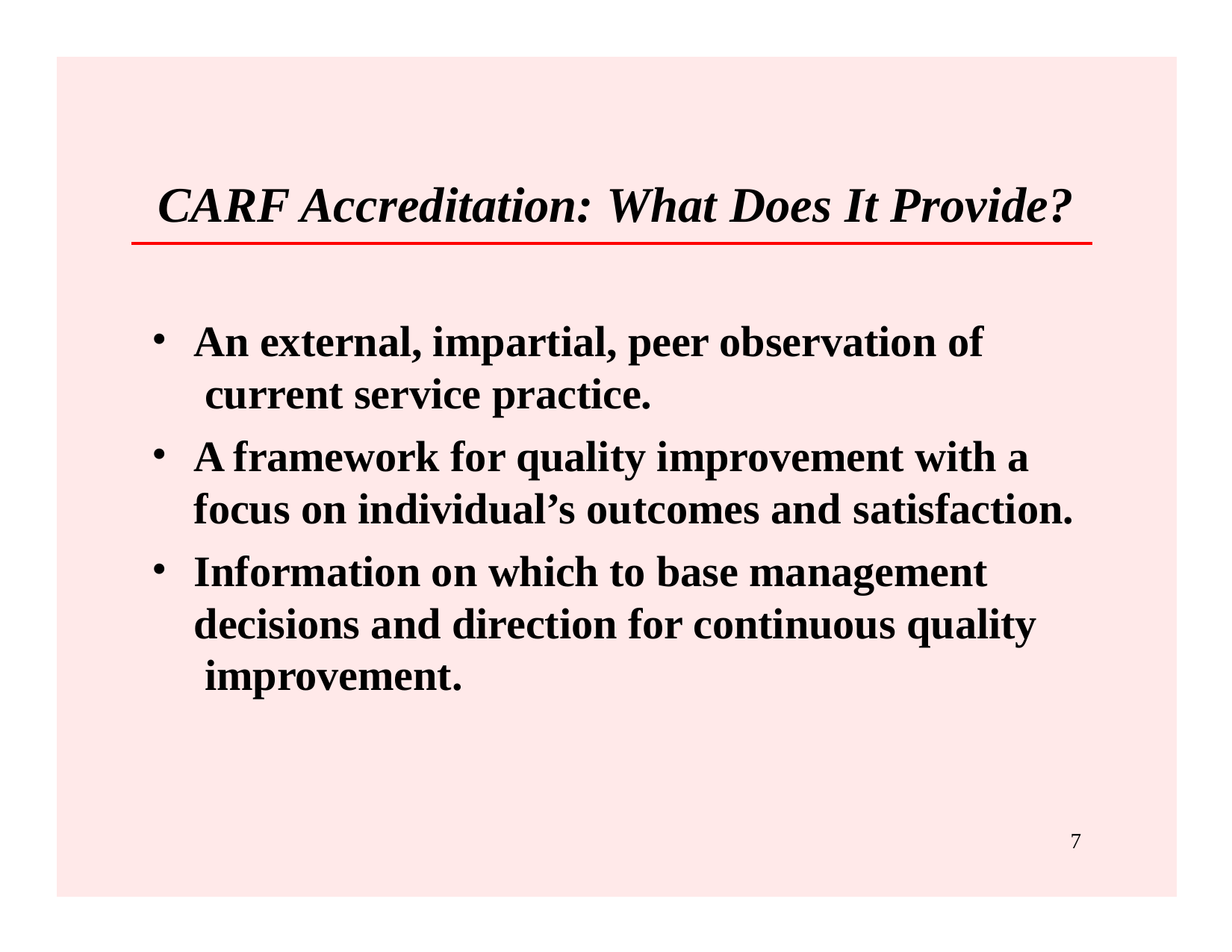

# CARF Accreditation: What Does It Provide?

An external, impartial, peer observation of  current service practice.
A framework for quality improvement with a  focus on individual’s outcomes and satisfaction.
Information on which to base management  decisions and direction for continuous quality  improvement.
7